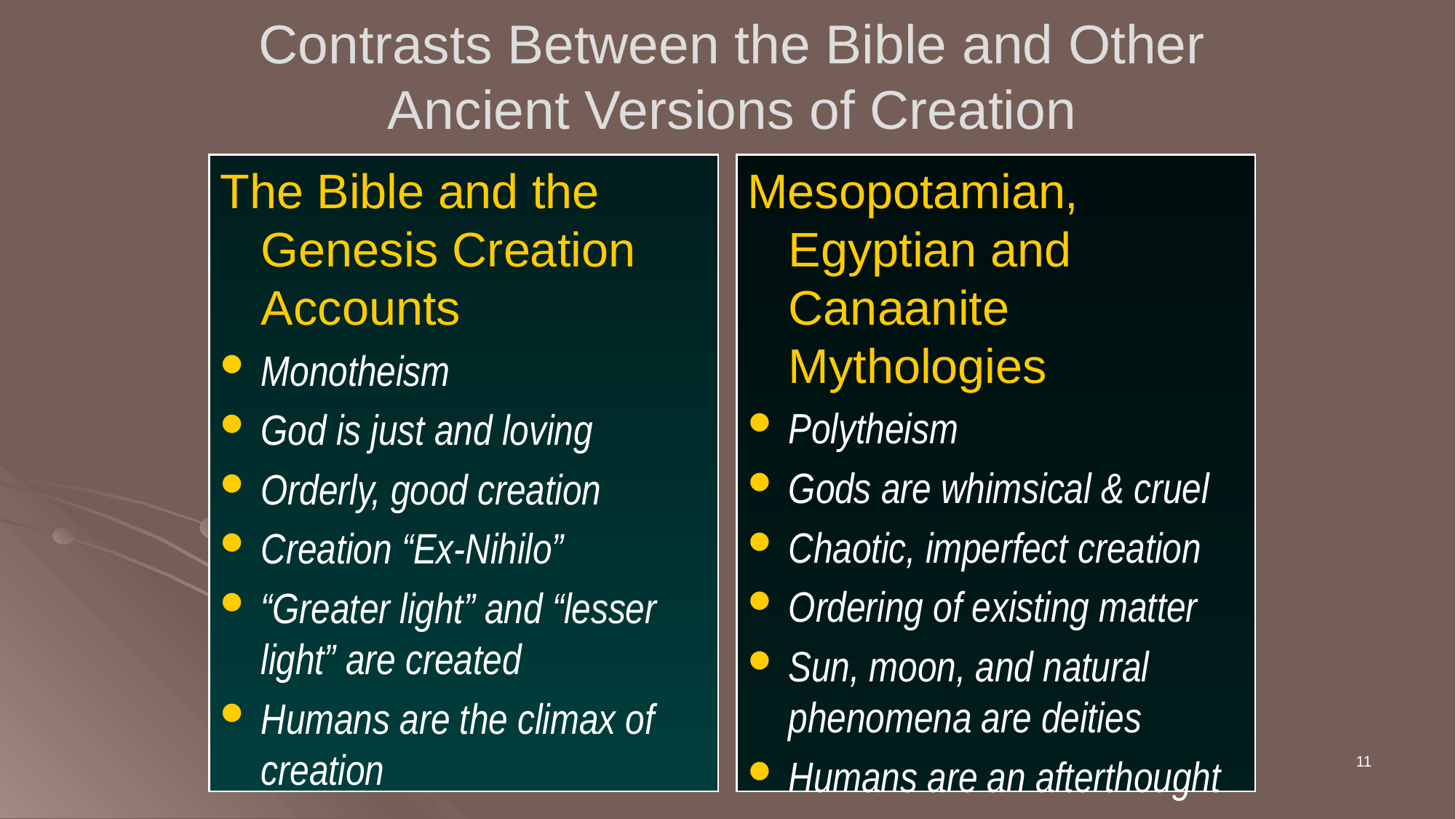

# Contrasts Between the Bible and Other Ancient Versions of Creation
The Bible and the Genesis Creation Accounts
Monotheism
God is just and loving
Orderly, good creation
Creation “Ex-Nihilo”
“Greater light” and “lesser light” are created
Humans are the climax of creation
Mesopotamian, Egyptian and Canaanite Mythologies
Polytheism
Gods are whimsical & cruel
Chaotic, imperfect creation
Ordering of existing matter
Sun, moon, and natural phenomena are deities
Humans are an afterthought
11